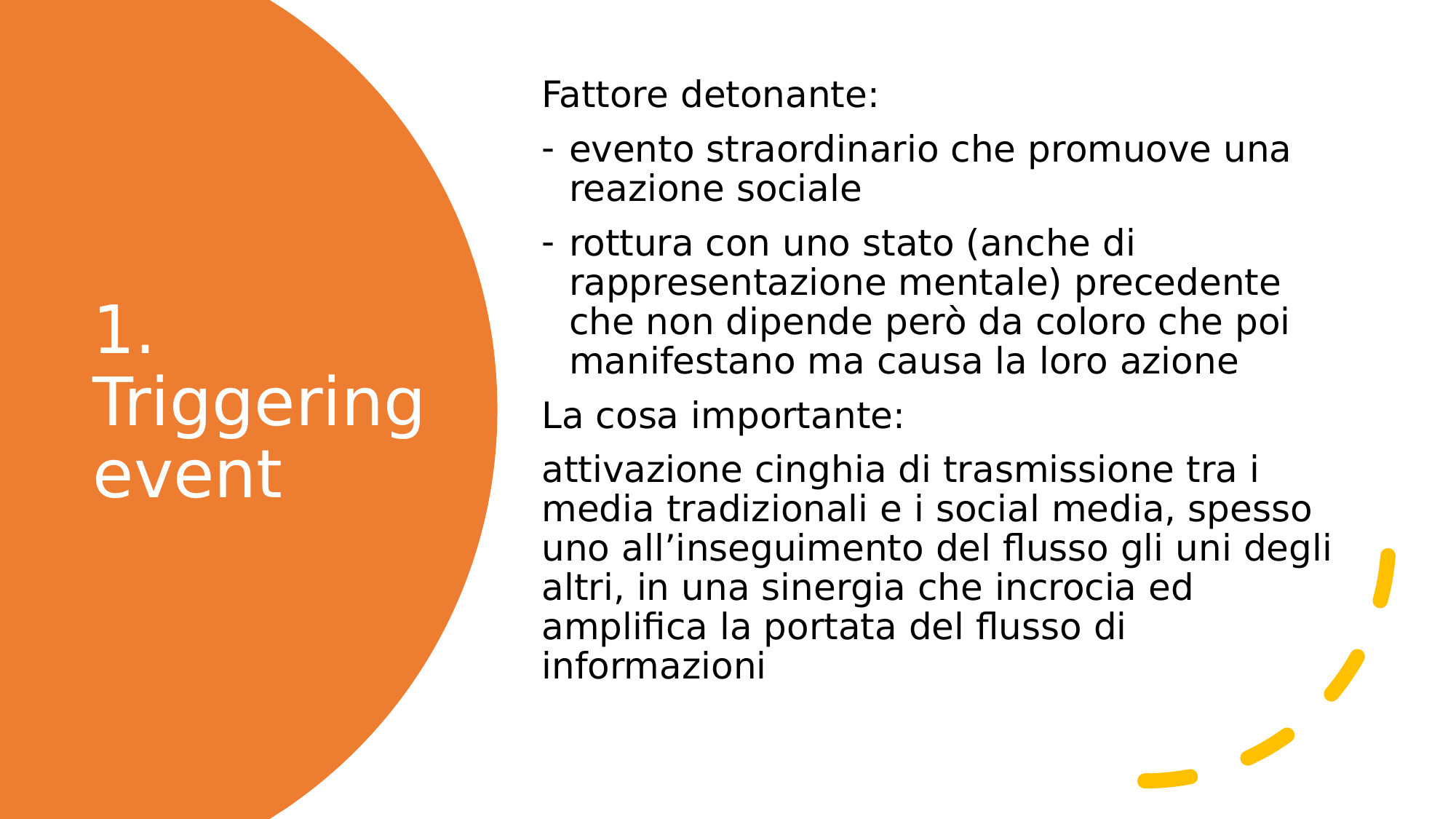

Fattore detonante:
evento straordinario che promuove una reazione sociale
rottura con uno stato (anche di rappresentazione mentale) precedente che non dipende però da coloro che poi manifestano ma causa la loro azione
La cosa importante:
attivazione cinghia di trasmissione tra i media tradizionali e i social media, spesso uno all’inseguimento del flusso gli uni degli altri, in una sinergia che incrocia ed amplifica la portata del flusso di informazioni

# 1. Triggering event